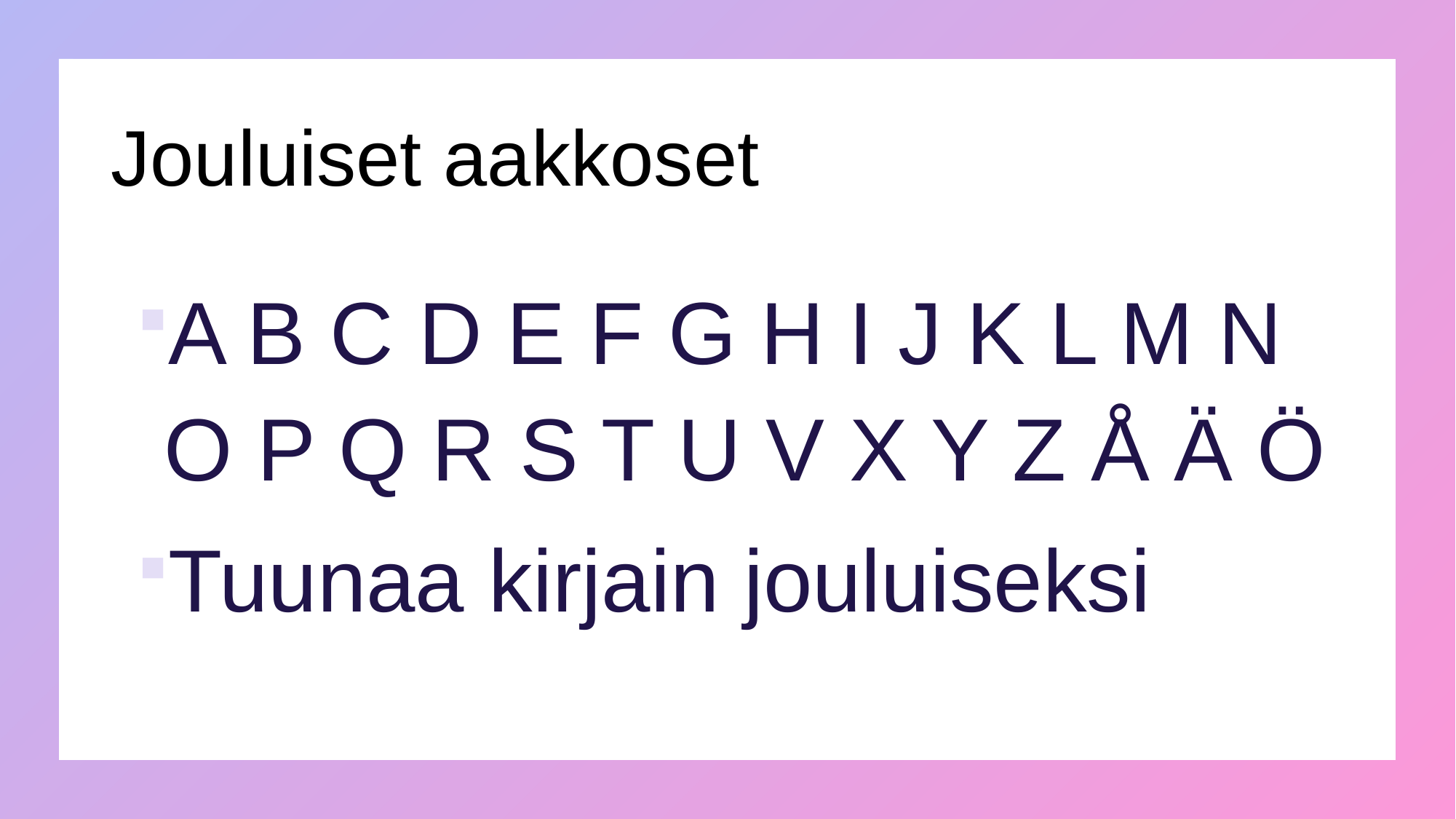

# Jouluiset aakkoset
A B C D E F G H I J K L M N O P Q R S T U V X Y Z Å Ä Ö
Tuunaa kirjain jouluiseksi